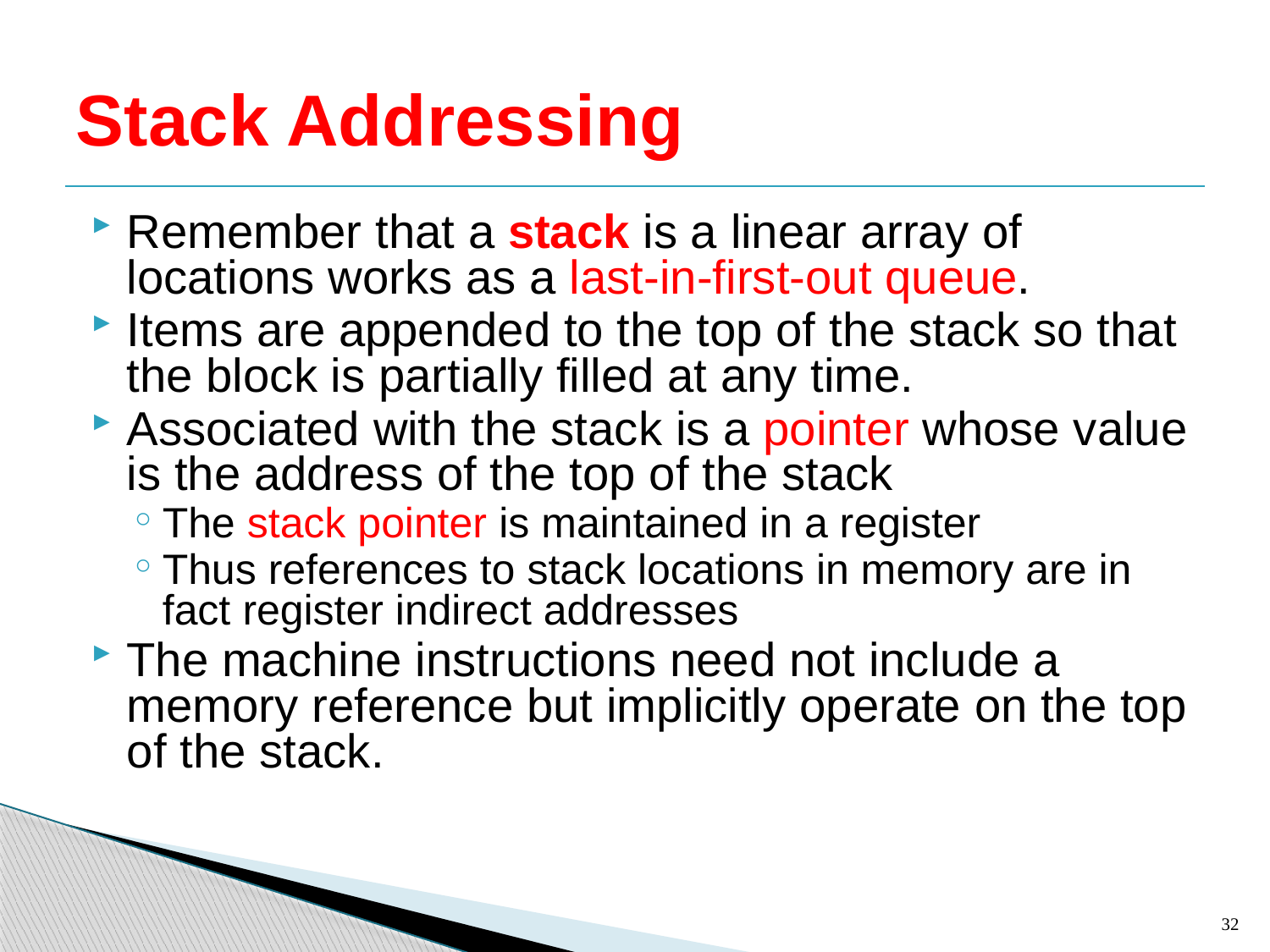

# Stack Addressing
Remember that a stack is a linear array of locations works as a last-in-first-out queue.
Items are appended to the top of the stack so that the block is partially filled at any time.
Associated with the stack is a pointer whose value is the address of the top of the stack
The stack pointer is maintained in a register
Thus references to stack locations in memory are in fact register indirect addresses
The machine instructions need not include a memory reference but implicitly operate on the top of the stack.

32